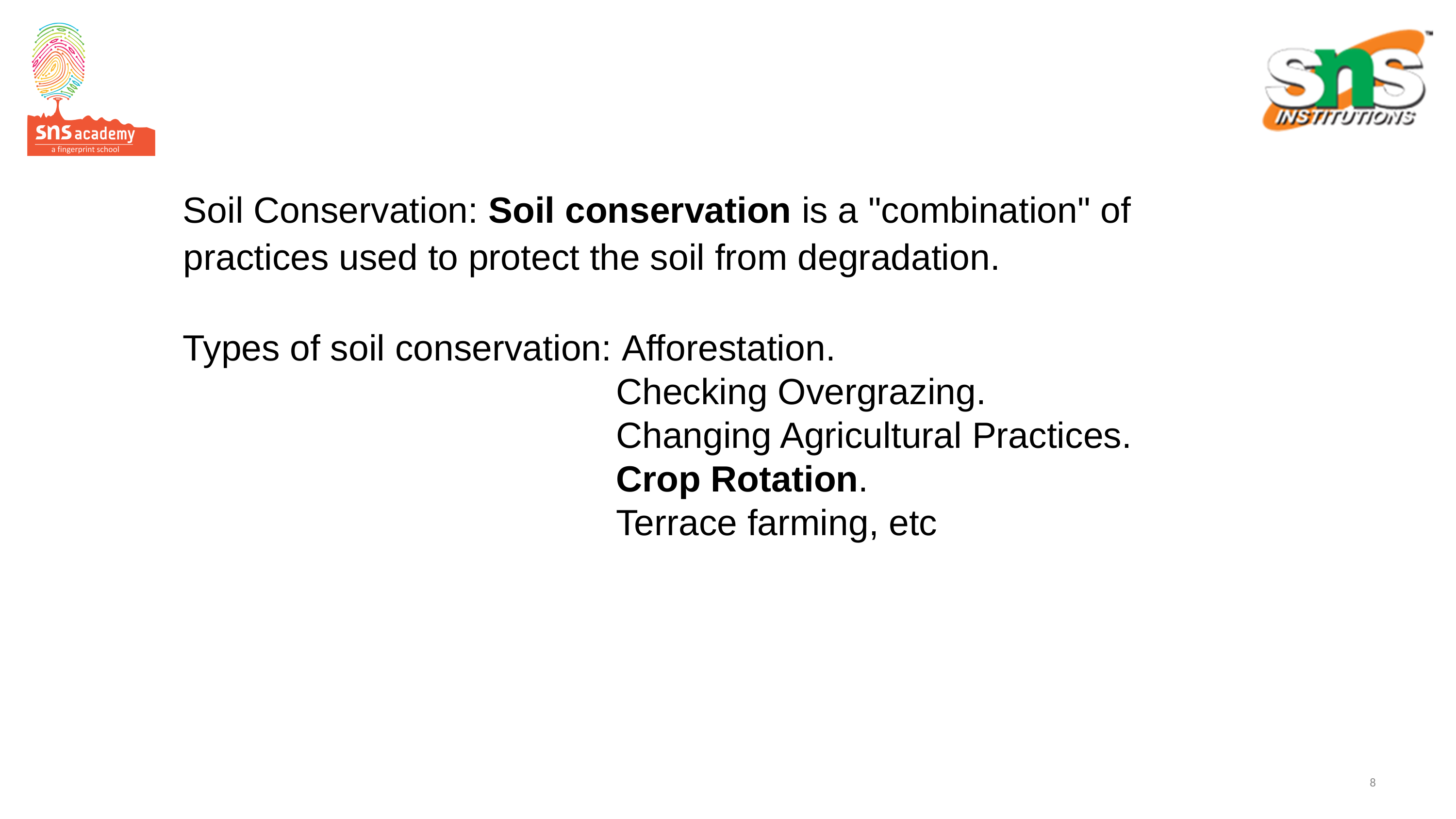

Soil Conservation: Soil conservation is a "combination" of practices used to protect the soil from degradation.

Types of soil conservation: Afforestation.
                                           Checking Overgrazing.
                                           Changing Agricultural Practices.
                                           Crop Rotation.
                                           Terrace farming, etc

8